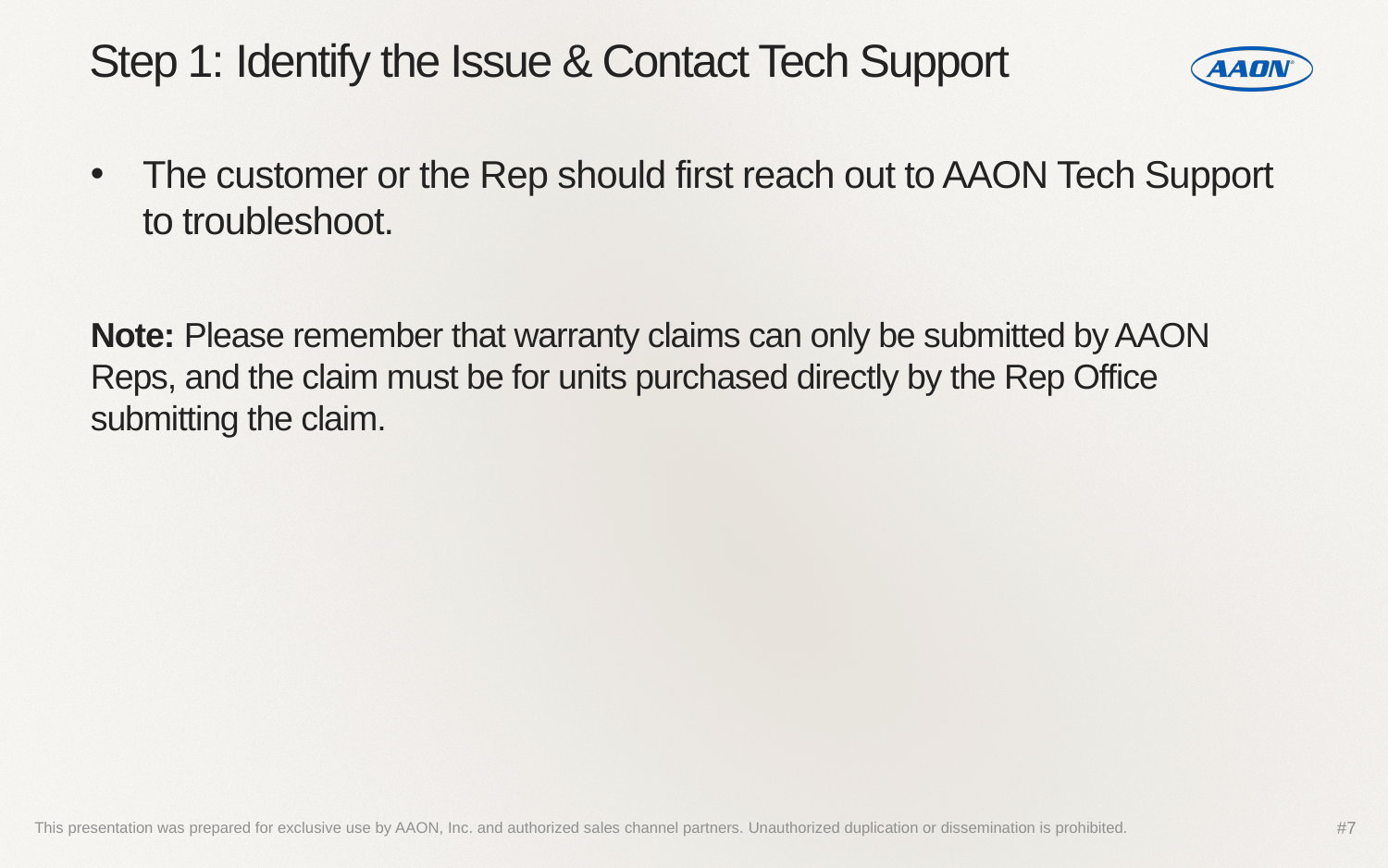

# Step 1: Identify the Issue & Contact Tech Support
The customer or the Rep should first reach out to AAON Tech Support to troubleshoot.

Note: Please remember that warranty claims can only be submitted by AAON Reps, and the claim must be for units purchased directly by the Rep Office submitting the claim.
#7